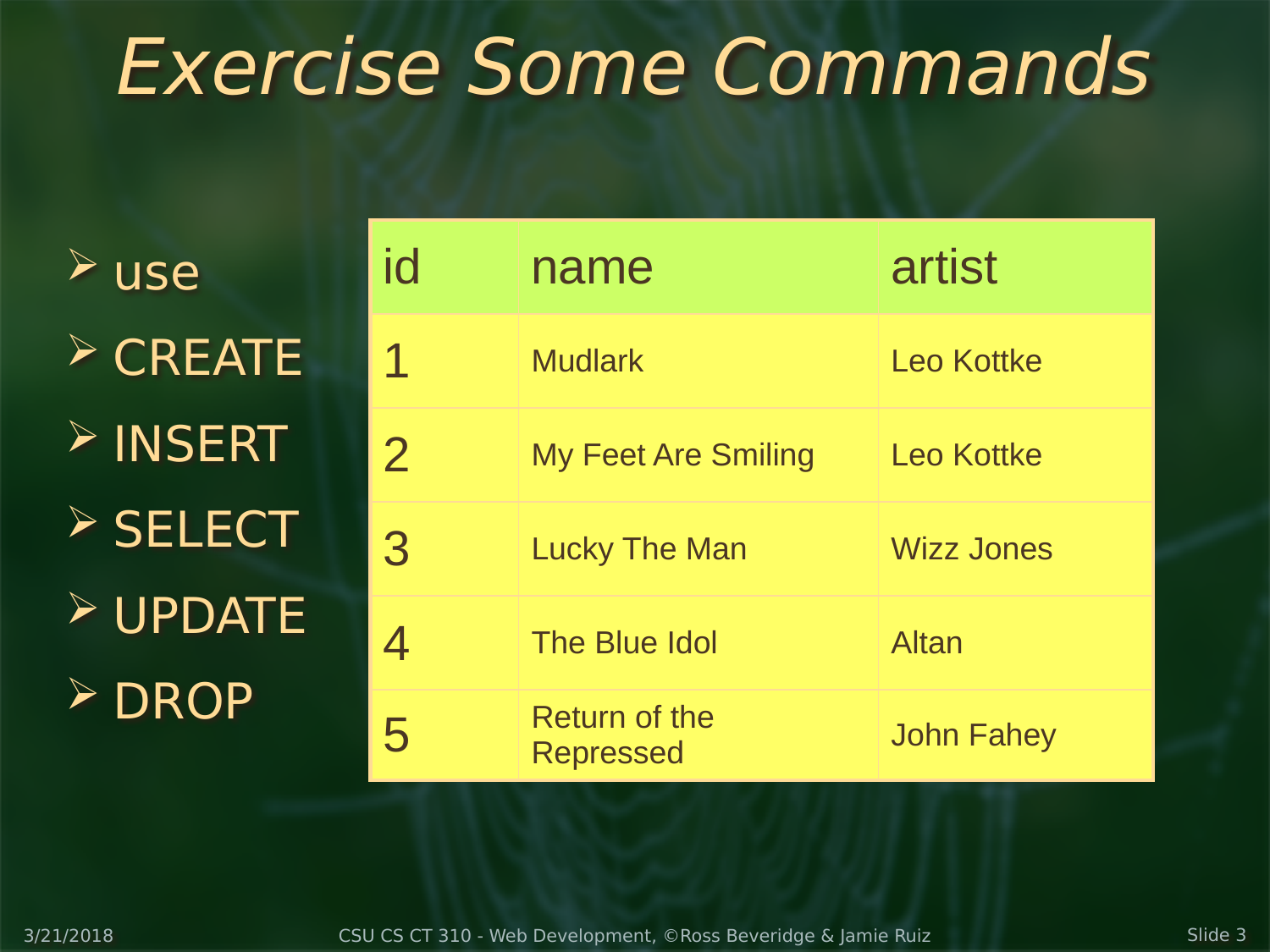

# Exercise Some Commands
| id | name | artist |
| --- | --- | --- |
| 1 | Mudlark | Leo Kottke |
| 2 | My Feet Are Smiling | Leo Kottke |
| 3 | Lucky The Man | Wizz Jones |
| 4 | The Blue Idol | Altan |
| 5 | Return of the Repressed | John Fahey |
use
CREATE
INSERT
SELECT
UPDATE
DROP
3/21/2018
Slide 3
CSU CS CT 310 - Web Development, ©Ross Beveridge & Jamie Ruiz